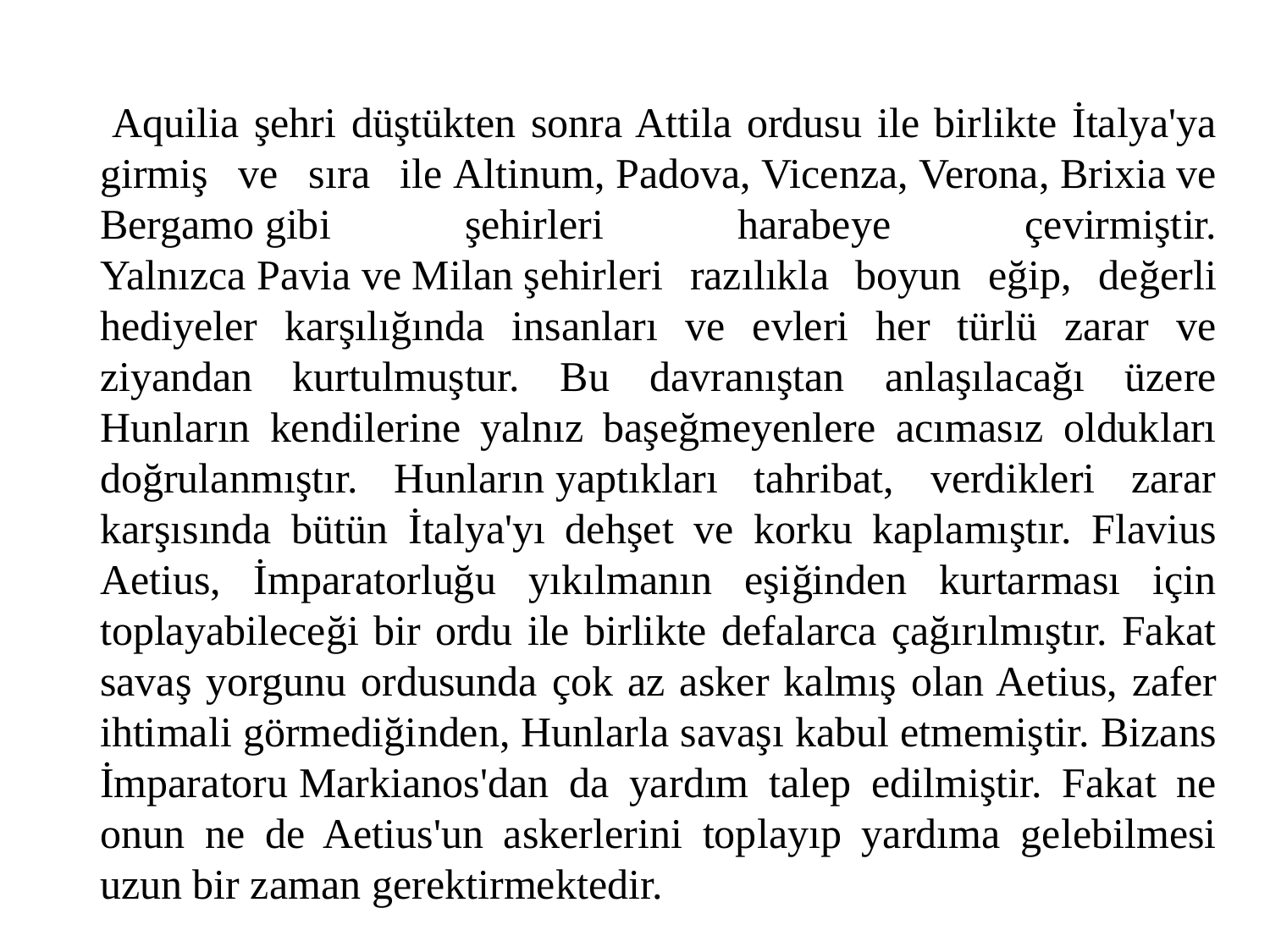

Aquilia şehri düştükten sonra Attila ordusu ile birlikte İtalya'ya girmiş ve sıra ile Altinum, Padova, Vicenza, Verona, Brixia ve Bergamo gibi şehirleri harabeye çevirmiştir. Yalnızca Pavia ve Milan şehirleri razılıkla boyun eğip, değerli hediyeler karşılığında insanları ve evleri her türlü zarar ve ziyandan kurtulmuştur. Bu davranıştan anlaşılacağı üzere Hunların kendilerine yalnız başeğmeyenlere acımasız oldukları doğrulanmıştır. Hunların yaptıkları tahribat, verdikleri zarar karşısında bütün İtalya'yı dehşet ve korku kaplamıştır. Flavius Aetius, İmparatorluğu yıkılmanın eşiğinden kurtarması için toplayabileceği bir ordu ile birlikte defalarca çağırılmıştır. Fakat savaş yorgunu ordusunda çok az asker kalmış olan Aetius, zafer ihtimali görmediğinden, Hunlarla savaşı kabul etmemiştir. Bizans İmparatoru Markianos'dan da yardım talep edilmiştir. Fakat ne onun ne de Aetius'un askerlerini toplayıp yardıma gelebilmesi uzun bir zaman gerektirmektedir.